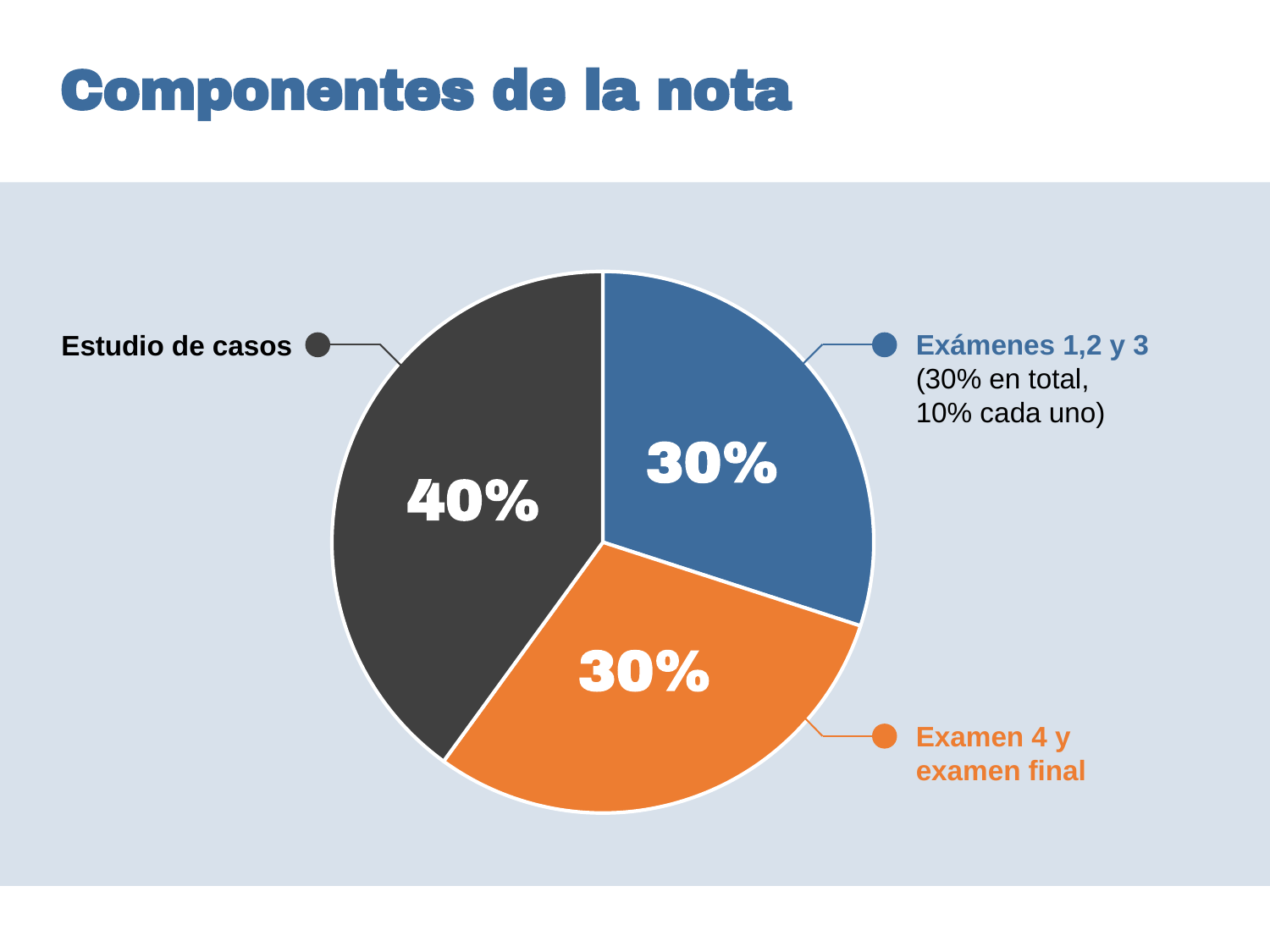

Componentes de la nota

### Chart

| Category | Column2 |
|---|---|
|  | 0.3 |
|  | 0.3 |
|  | 0.4 |
Exámenes 1,2 y 3
(30% en total,
10% cada uno)
Estudio de casos

Examen 4 y examen final